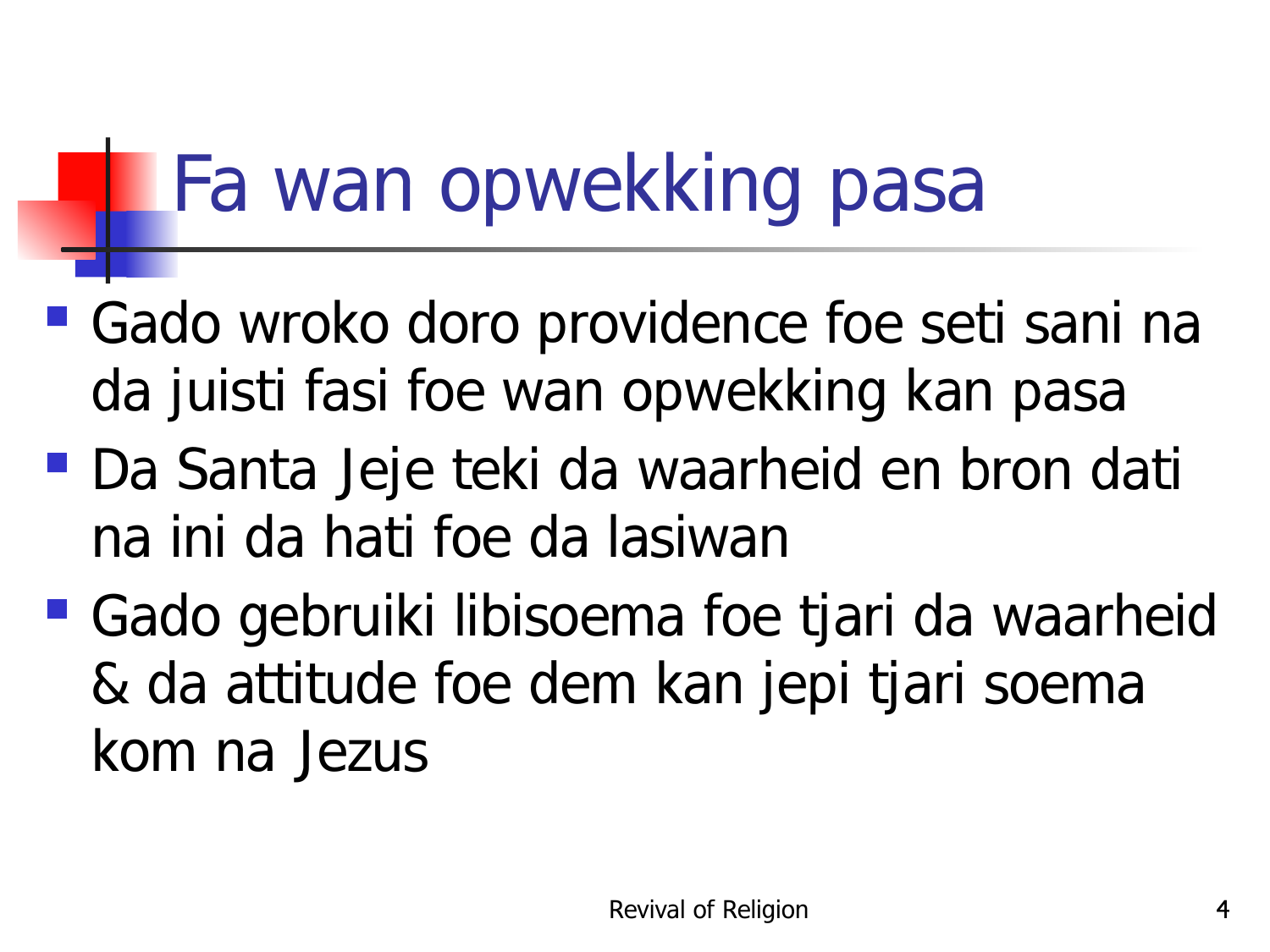

# Fa wan opwekking pasa
Gado wroko doro providence foe seti sani na da juisti fasi foe wan opwekking kan pasa
Da Santa Jeje teki da waarheid en bron dati na ini da hati foe da lasiwan
Gado gebruiki libisoema foe tjari da waarheid & da attitude foe dem kan jepi tjari soema kom na Jezus
Revival of Religion
4